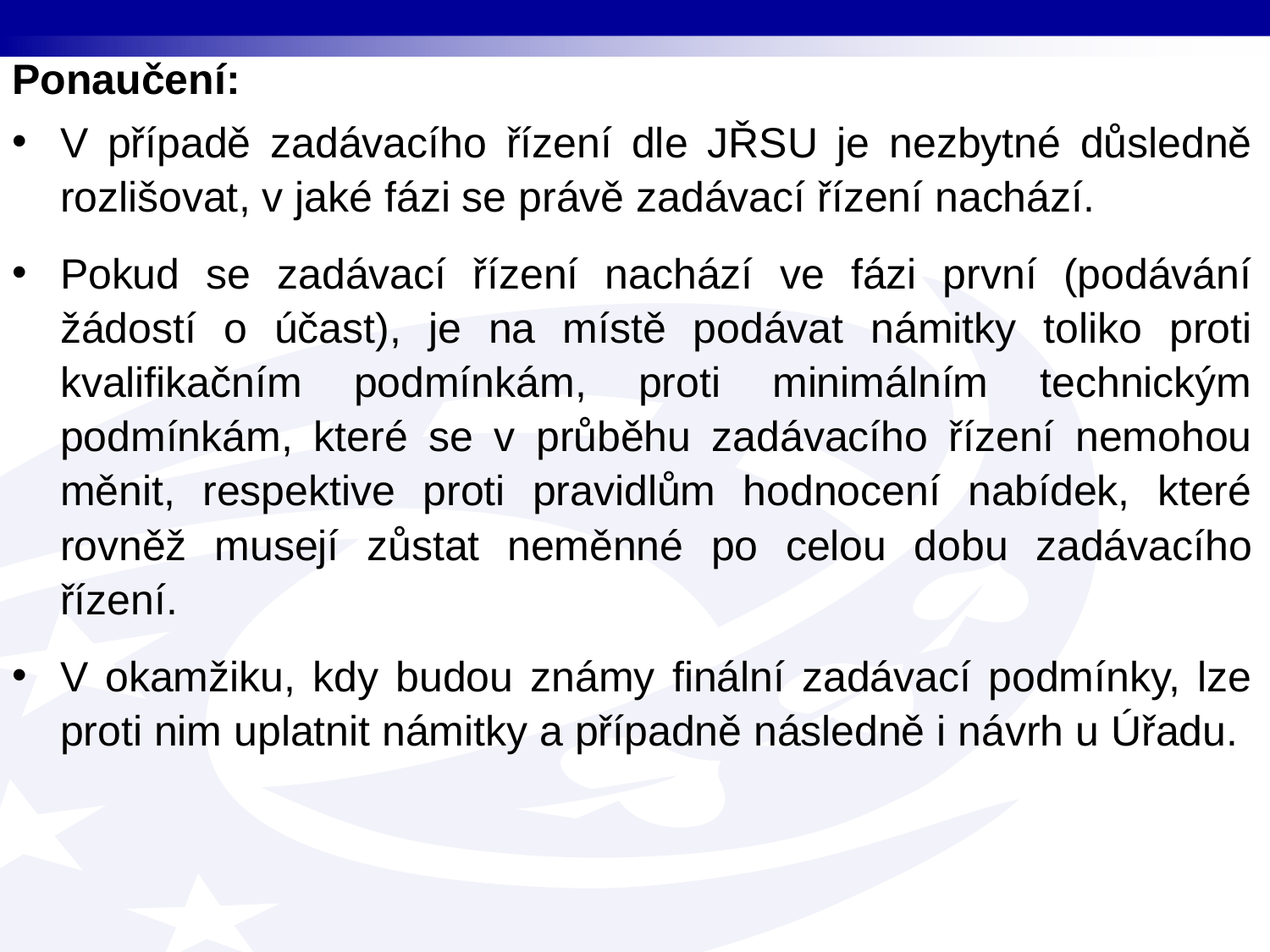

Ponaučení:
V případě zadávacího řízení dle JŘSU je nezbytné důsledně rozlišovat, v jaké fázi se právě zadávací řízení nachází.
Pokud se zadávací řízení nachází ve fázi první (podávání žádostí o účast), je na místě podávat námitky toliko proti kvalifikačním podmínkám, proti minimálním technickým podmínkám, které se v průběhu zadávacího řízení nemohou měnit, respektive proti pravidlům hodnocení nabídek, které rovněž musejí zůstat neměnné po celou dobu zadávacího řízení.
V okamžiku, kdy budou známy finální zadávací podmínky, lze proti nim uplatnit námitky a případně následně i návrh u Úřadu.